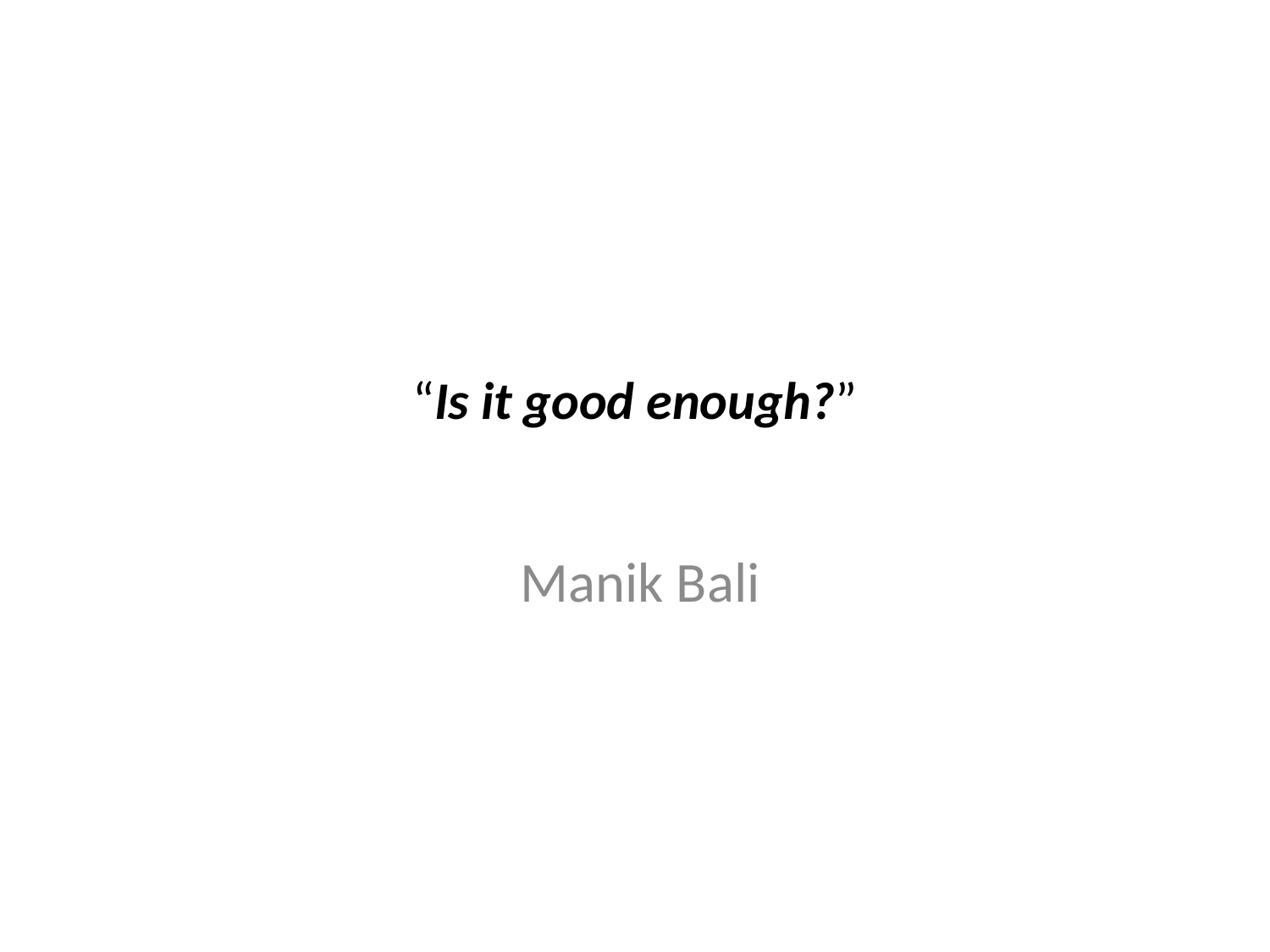

# “Is it good enough?”
Manik Bali